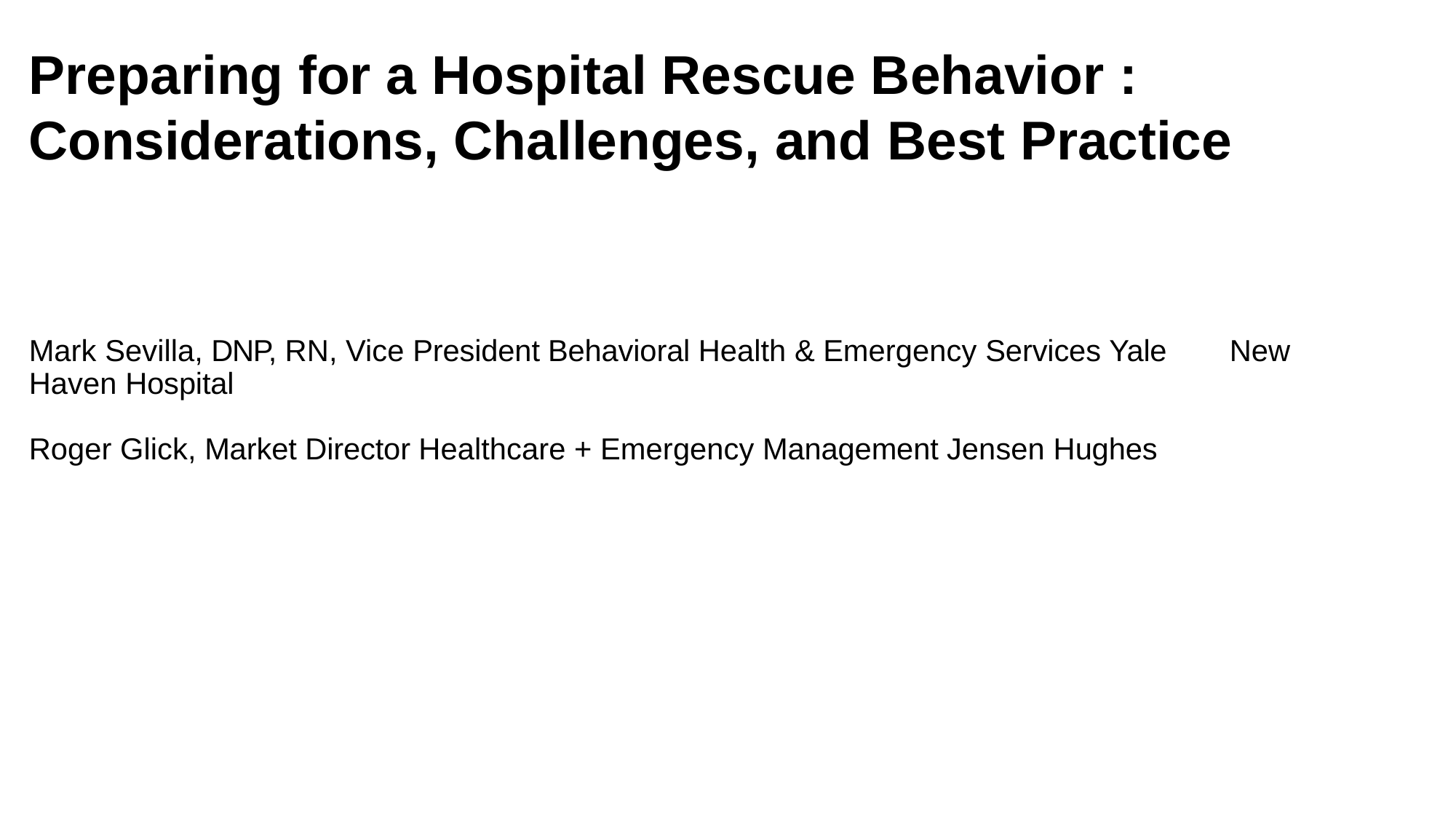

# Preparing for a Hospital Rescue Behavior : Considerations, Challenges, and Best Practice Mark Sevilla, DNP, RN, Vice President Behavioral Health & Emergency Services Yale 	New Haven Hospital Roger Glick, Market Director Healthcare + Emergency Management Jensen Hughes